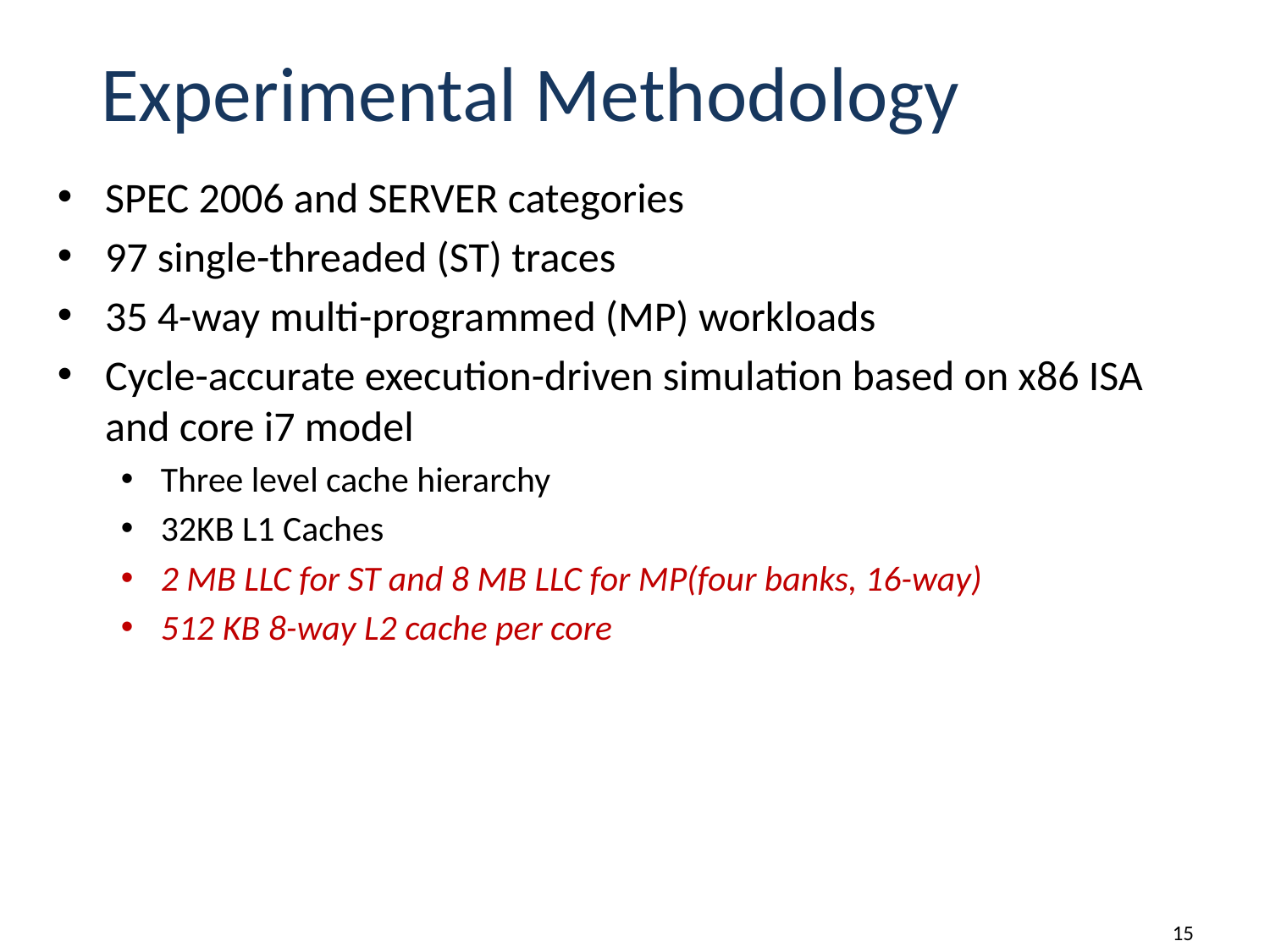

# Experimental Methodology
SPEC 2006 and SERVER categories
97 single-threaded (ST) traces
35 4-way multi-programmed (MP) workloads
Cycle-accurate execution-driven simulation based on x86 ISA and core i7 model
Three level cache hierarchy
32KB L1 Caches
2 MB LLC for ST and 8 MB LLC for MP(four banks, 16-way)
512 KB 8-way L2 cache per core

15